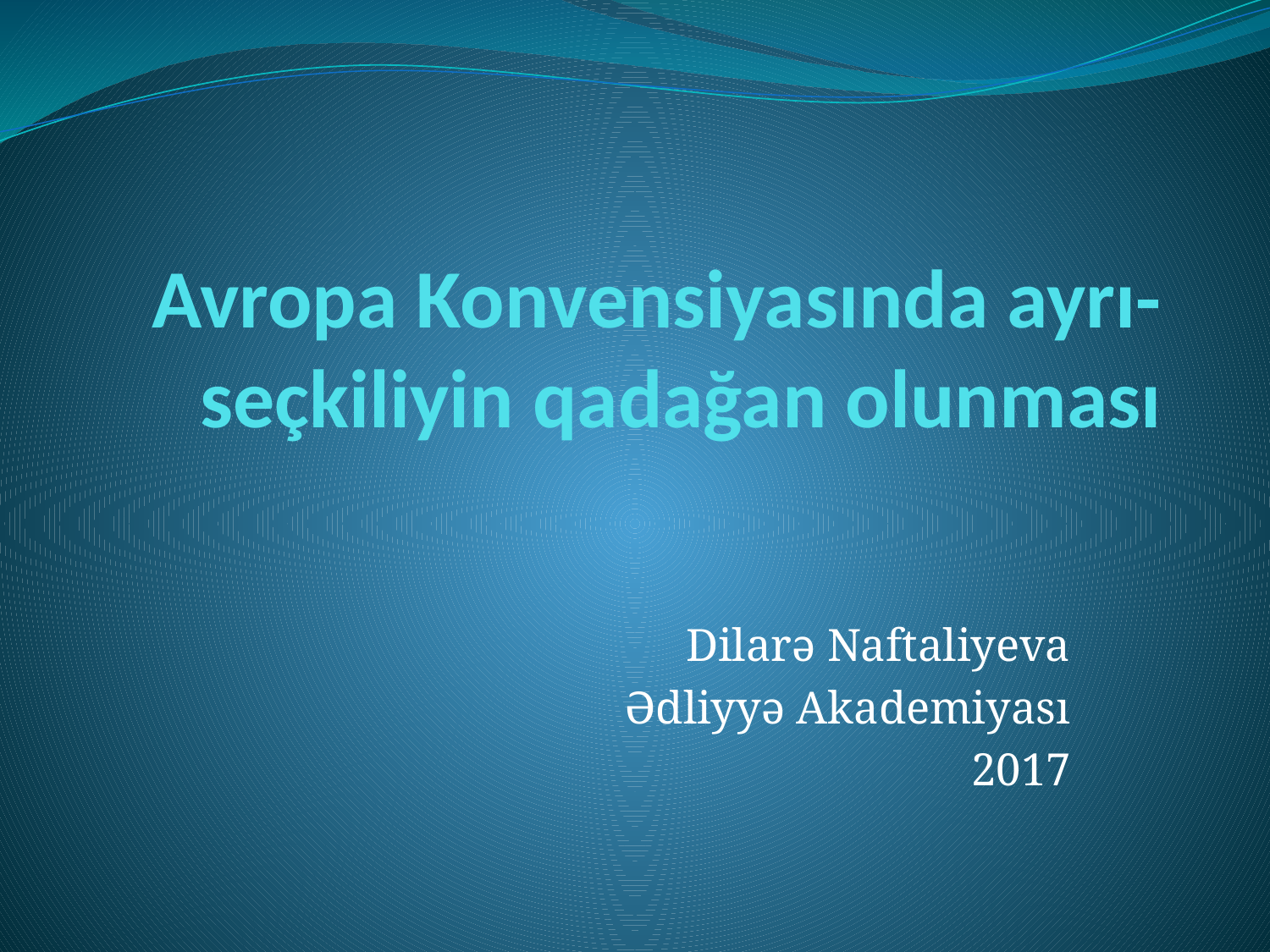

# Avropa Konvensiyasında ayrı-seçkiliyin qadağan olunması

Dilarə Naftaliyeva
Ədliyyə Akademiyası
2017